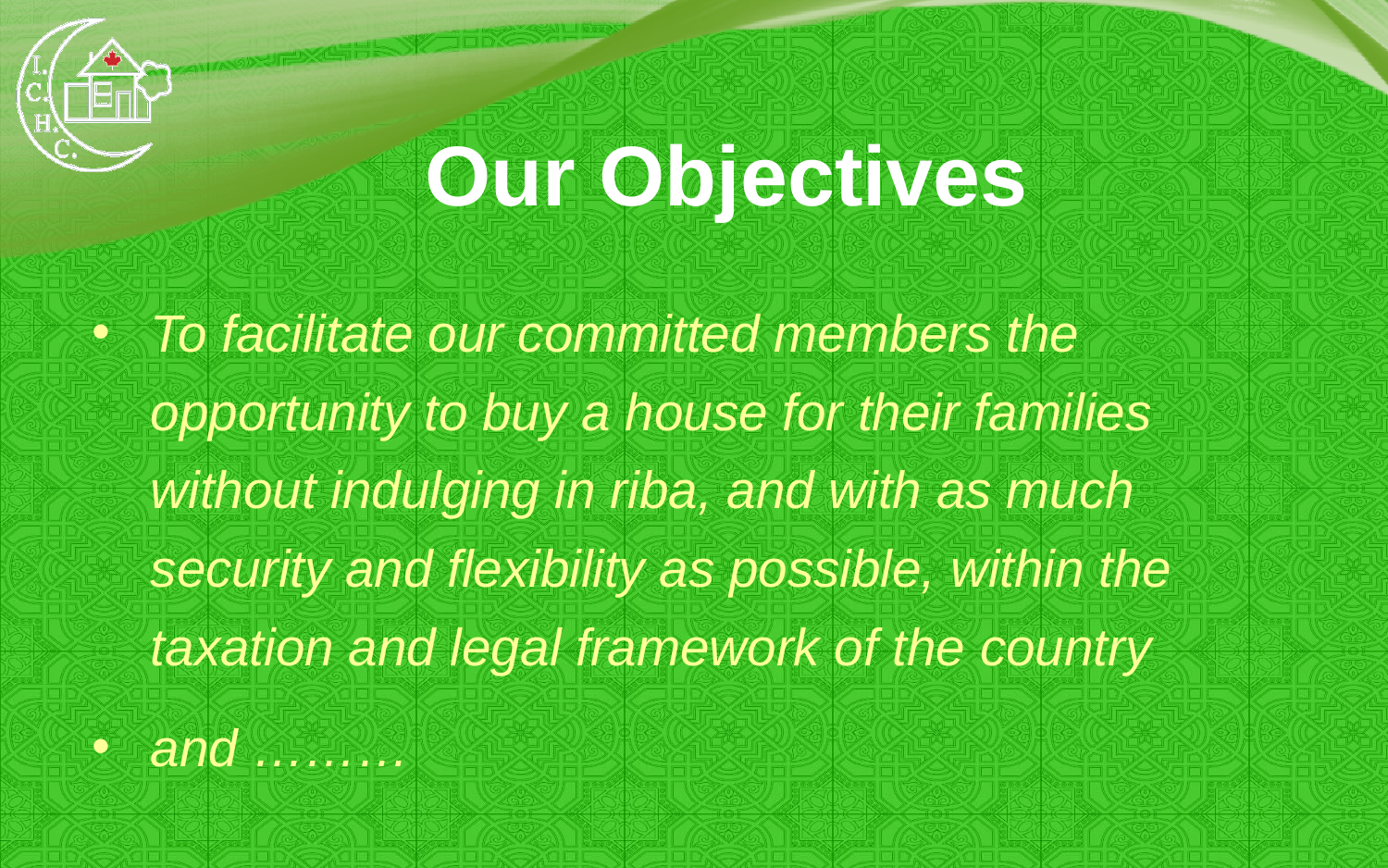

# Our Objectives
To facilitate our committed members the opportunity to buy a house for their families without indulging in riba, and with as much security and flexibility as possible, within the taxation and legal framework of the country
and ………